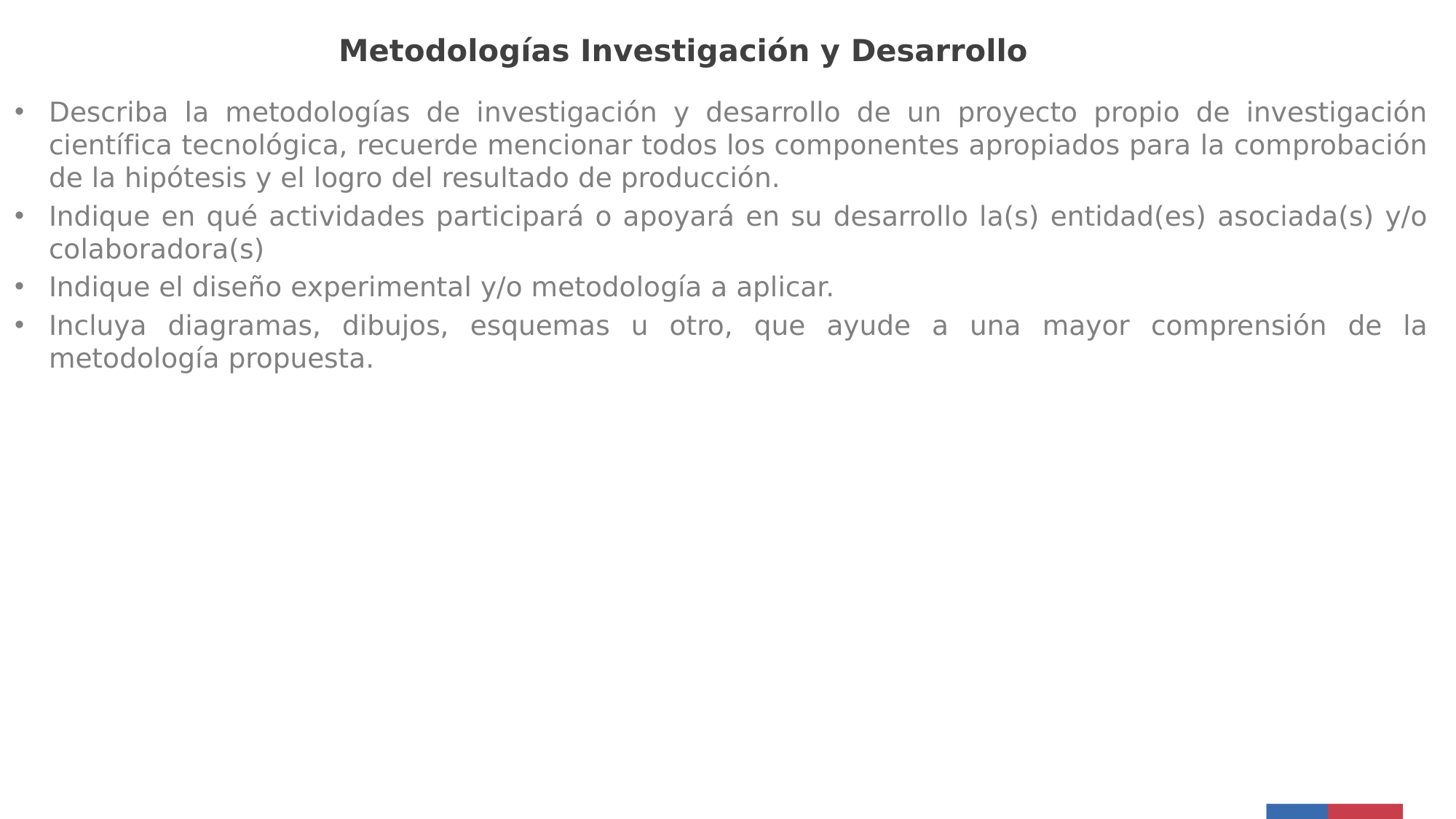

Metodologías Investigación y Desarrollo
Describa la metodologías de investigación y desarrollo de un proyecto propio de investigación científica tecnológica, recuerde mencionar todos los componentes apropiados para la comprobación de la hipótesis y el logro del resultado de producción.
Indique en qué actividades participará o apoyará en su desarrollo la(s) entidad(es) asociada(s) y/o colaboradora(s)
Indique el diseño experimental y/o metodología a aplicar.
Incluya diagramas, dibujos, esquemas u otro, que ayude a una mayor comprensión de la metodología propuesta.